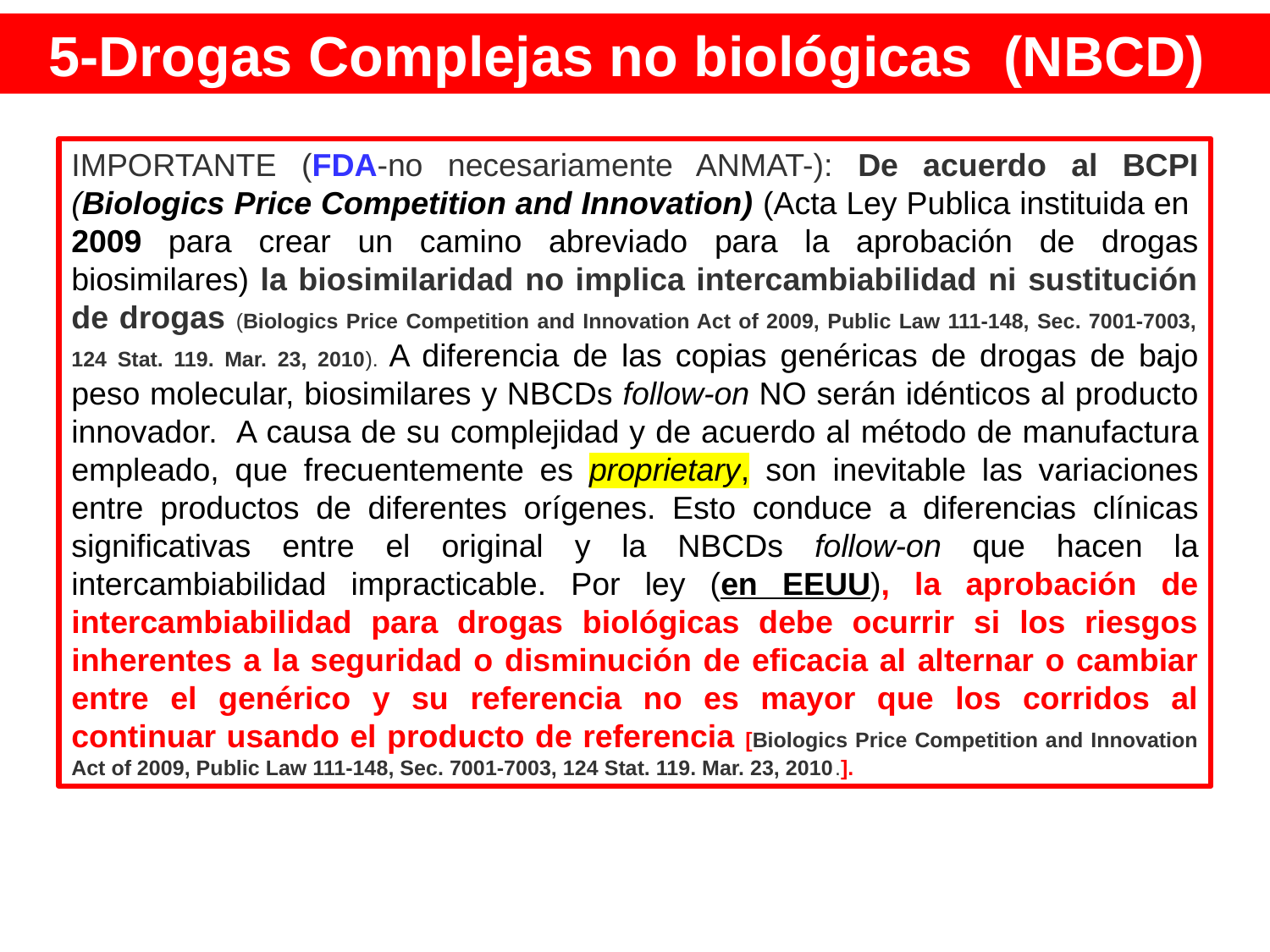

5-Drogas Complejas no biológicas  (NBCD)
IMPORTANTE (FDA-no necesariamente ANMAT-): De acuerdo al BCPI (Biologics Price Competition and Innovation) (Acta Ley Publica instituida en  2009 para crear un camino abreviado para la aprobación de drogas biosimilares) la biosimilaridad no implica intercambiabilidad ni sustitución de drogas (Biologics Price Competition and Innovation Act of 2009, Public Law 111-148, Sec. 7001-7003, 124 Stat. 119. Mar. 23, 2010). A diferencia de las copias genéricas de drogas de bajo peso molecular, biosimilares y NBCDs follow-on NO serán idénticos al producto innovador.  A causa de su complejidad y de acuerdo al método de manufactura empleado, que frecuentemente es proprietary, son inevitable las variaciones entre productos de diferentes orígenes. Esto conduce a diferencias clínicas significativas entre el original y la NBCDs follow-on que hacen la intercambiabilidad impracticable. Por ley (en EEUU), la aprobación de intercambiabilidad para drogas biológicas debe ocurrir si los riesgos inherentes a la seguridad o disminución de eficacia al alternar o cambiar entre el genérico y su referencia no es mayor que los corridos al continuar usando el producto de referencia [Biologics Price Competition and Innovation Act of 2009, Public Law 111-148, Sec. 7001-7003, 124 Stat. 119. Mar. 23, 2010.].